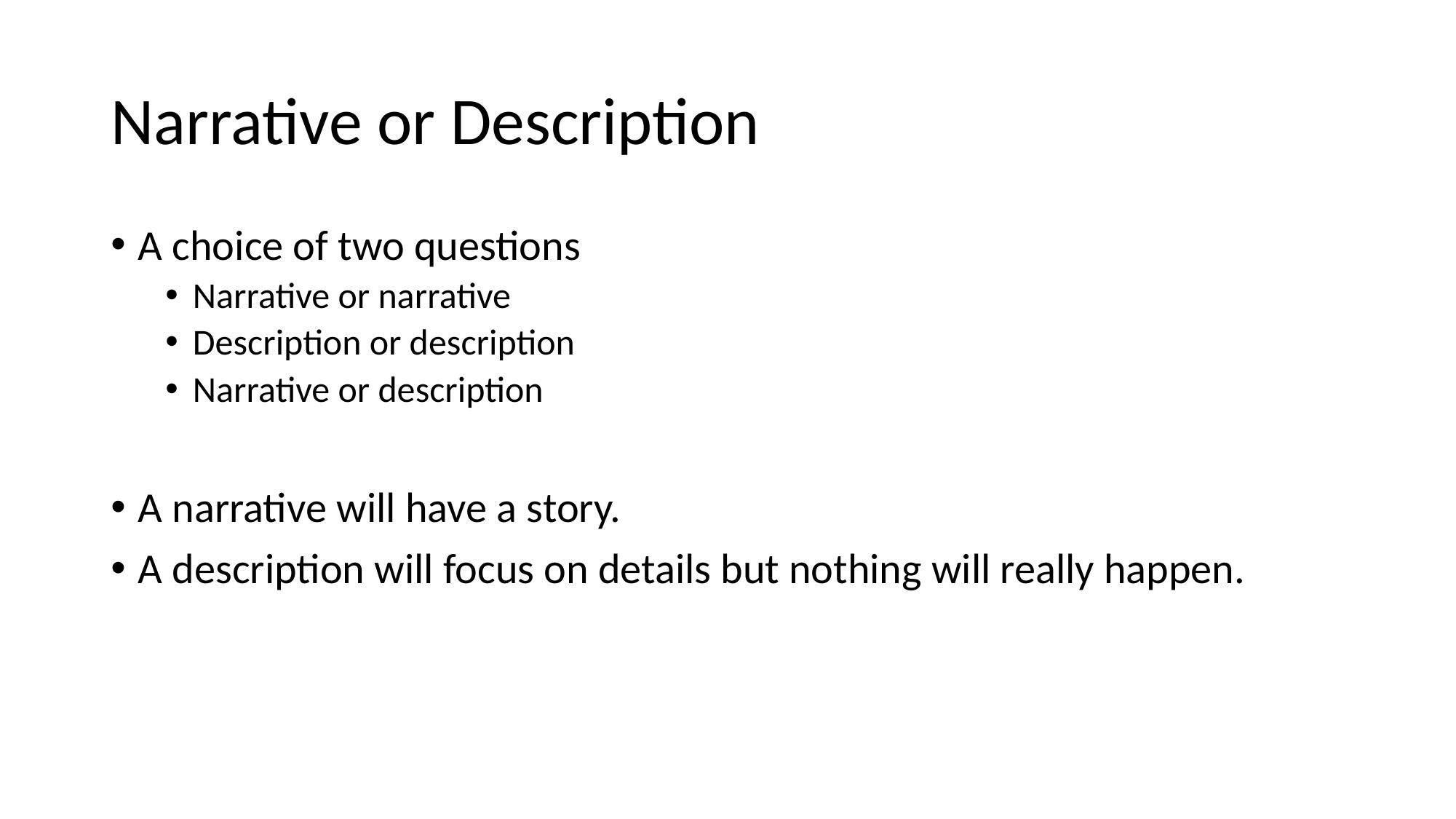

# Narrative or Description
A choice of two questions
Narrative or narrative
Description or description
Narrative or description

A narrative will have a story.
A description will focus on details but nothing will really happen.